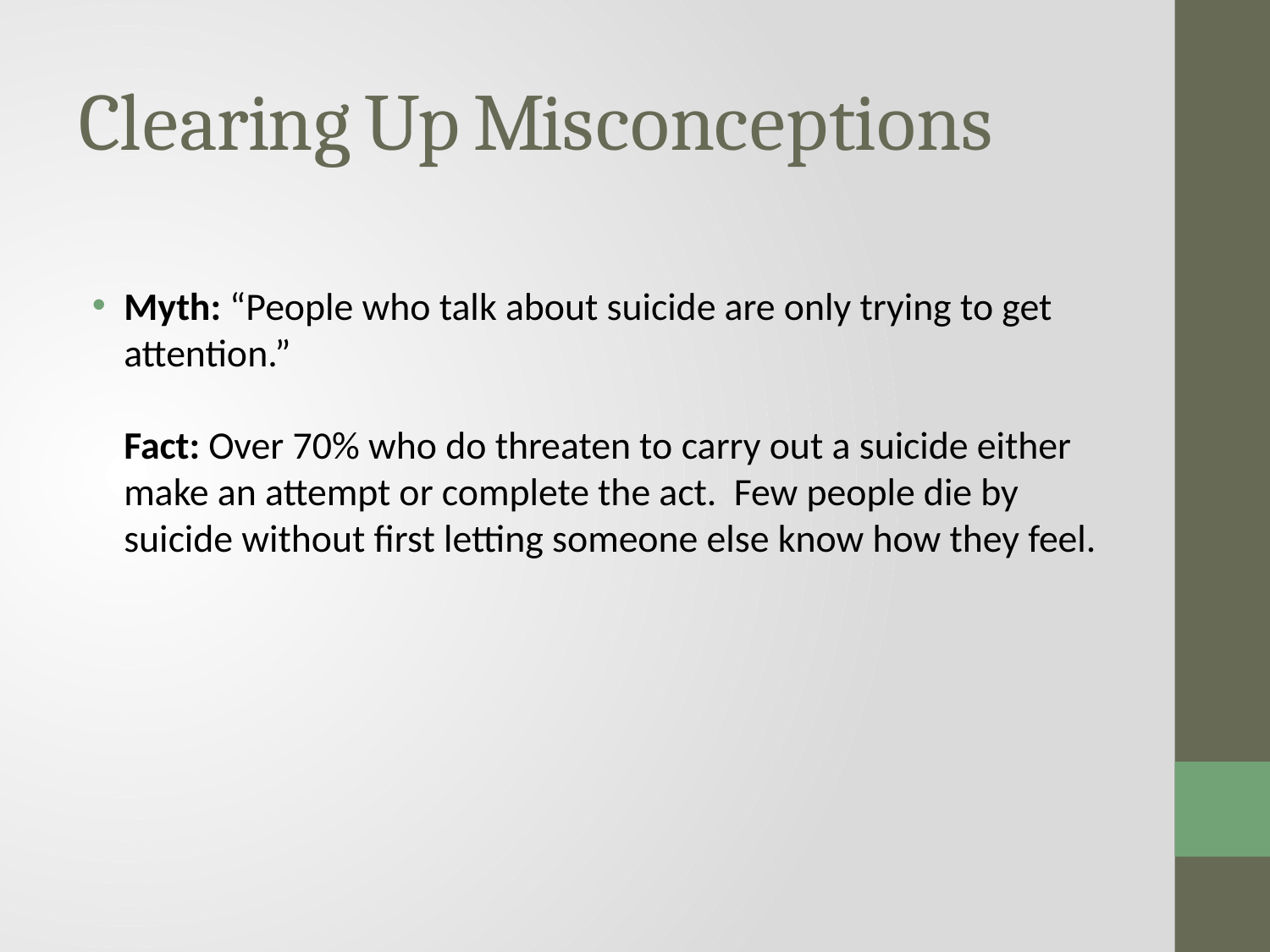

# Clearing Up Misconceptions
Myth: “People who talk about suicide are only trying to get attention.”
Fact: Over 70% who do threaten to carry out a suicide either make an attempt or complete the act.  Few people die by suicide without first letting someone else know how they feel.